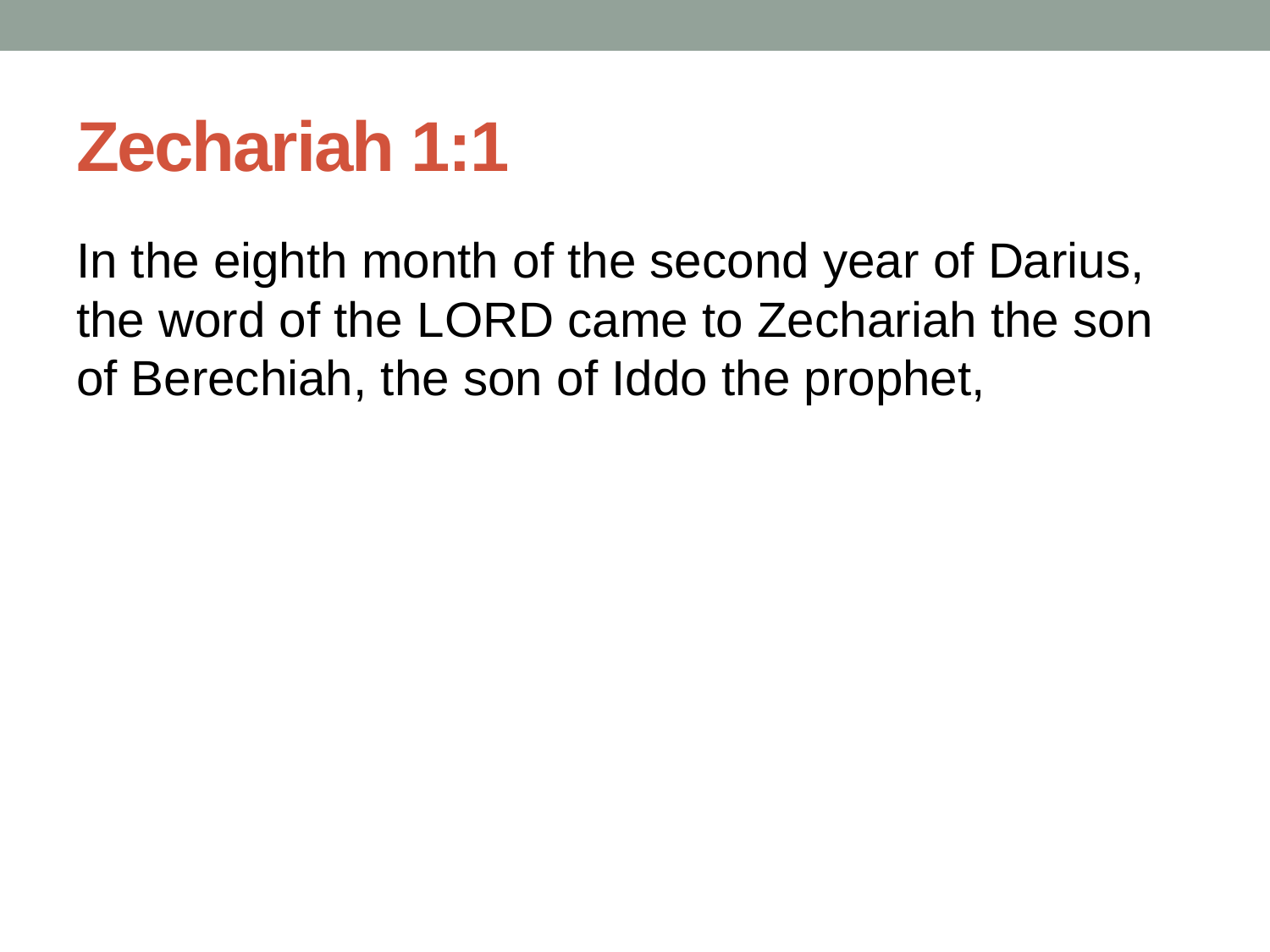

# Zechariah 1:1
In the eighth month of the second year of Darius, the word of the Lord came to Zechariah the son of Berechiah, the son of Iddo the prophet,